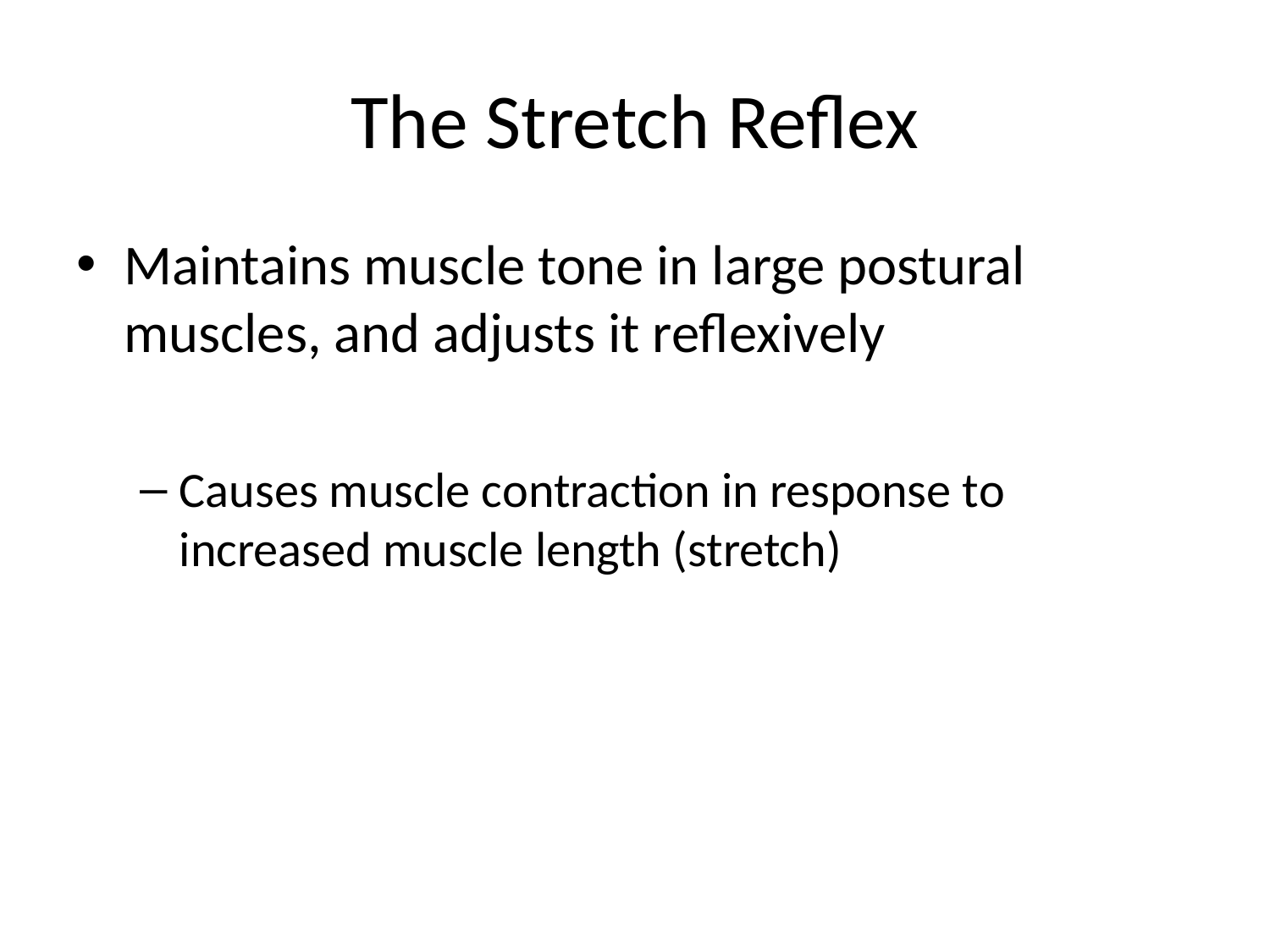

# The Stretch Reflex
Maintains muscle tone in large postural muscles, and adjusts it reflexively

Causes muscle contraction in response to increased muscle length (stretch)